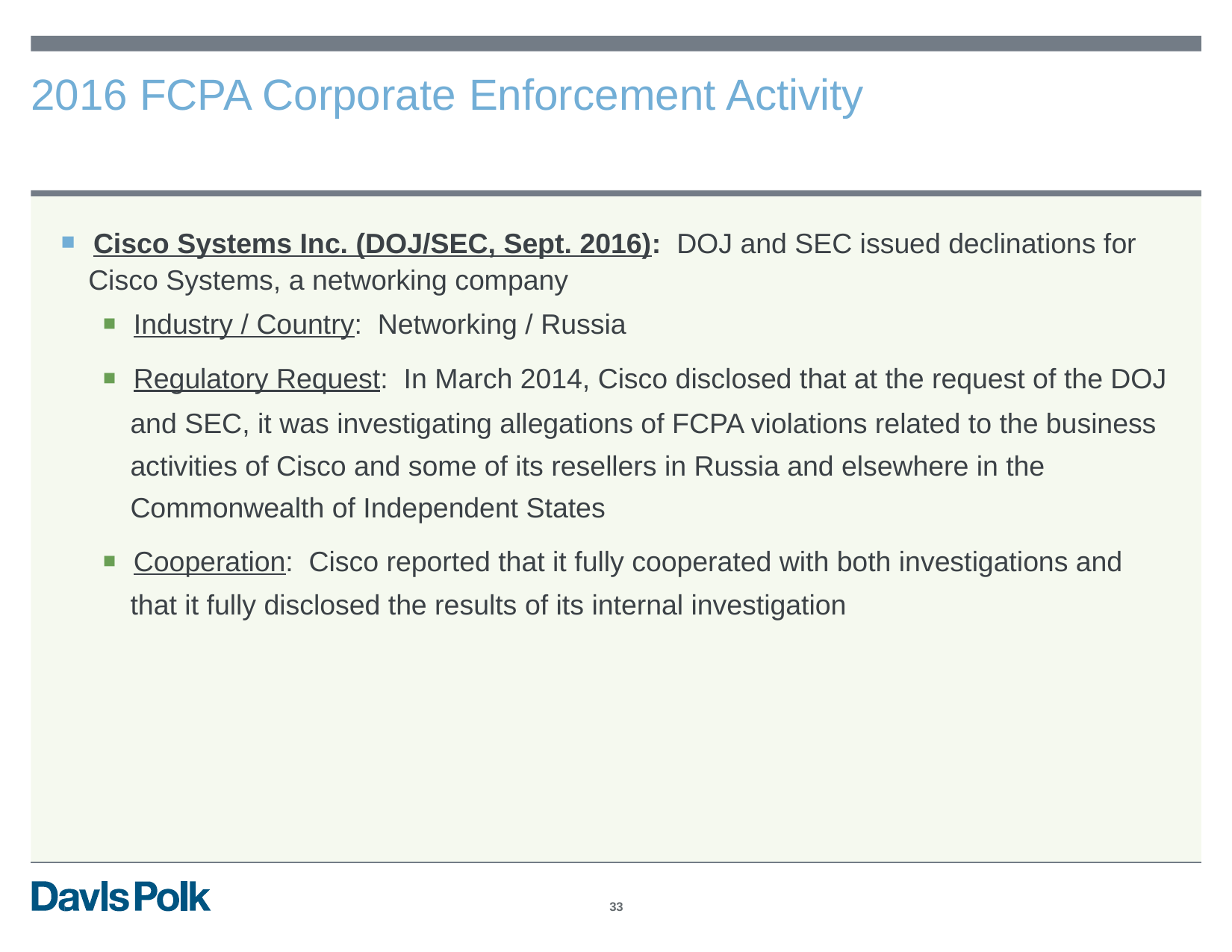

2016
FCPA
Corporate
Enforcement
Activity

▪  Cisco Systems Inc. (DOJ/SEC, Sept. 2016):  DOJ and SEC issued declinations for
Cisco Systems, a networking company
▪  Industry / Country:  Networking / Russia
▪  Regulatory Request:  In March 2014, Cisco disclosed that at the request of the DOJ
and SEC, it was investigating allegations of FCPA violations related to the business
activities of Cisco and some of its resellers in Russia and elsewhere in the
Commonwealth of Independent States
▪  Cooperation:  Cisco reported that it fully cooperated with both investigations and
that it fully disclosed the results of its internal investigation

33